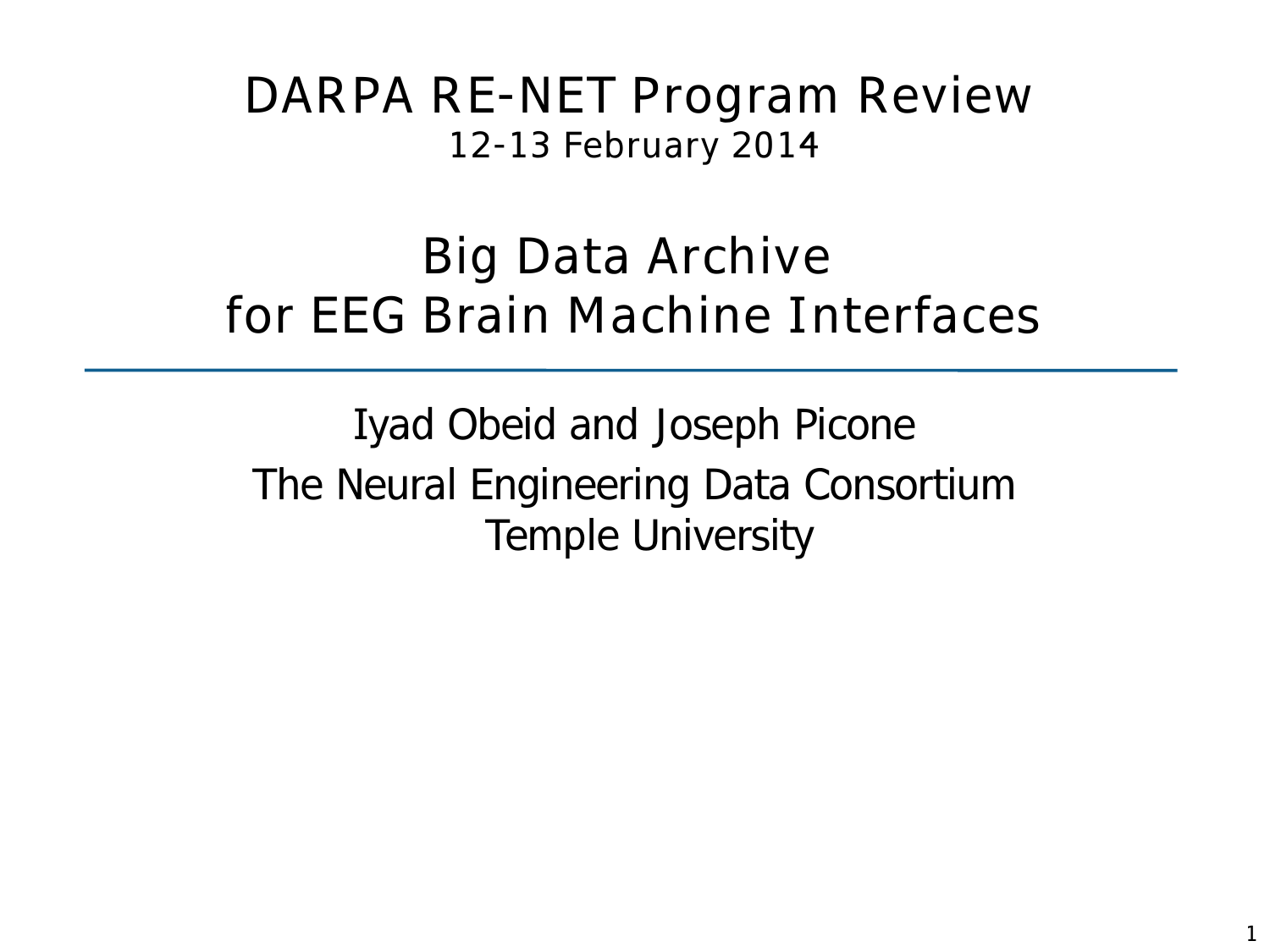

# DARPA RE-NET Program Review 12-13 February 2014 Big Data Archive for EEG Brain Machine Interfaces
Iyad Obeid and Joseph Picone
The Neural Engineering Data Consortium
Temple University